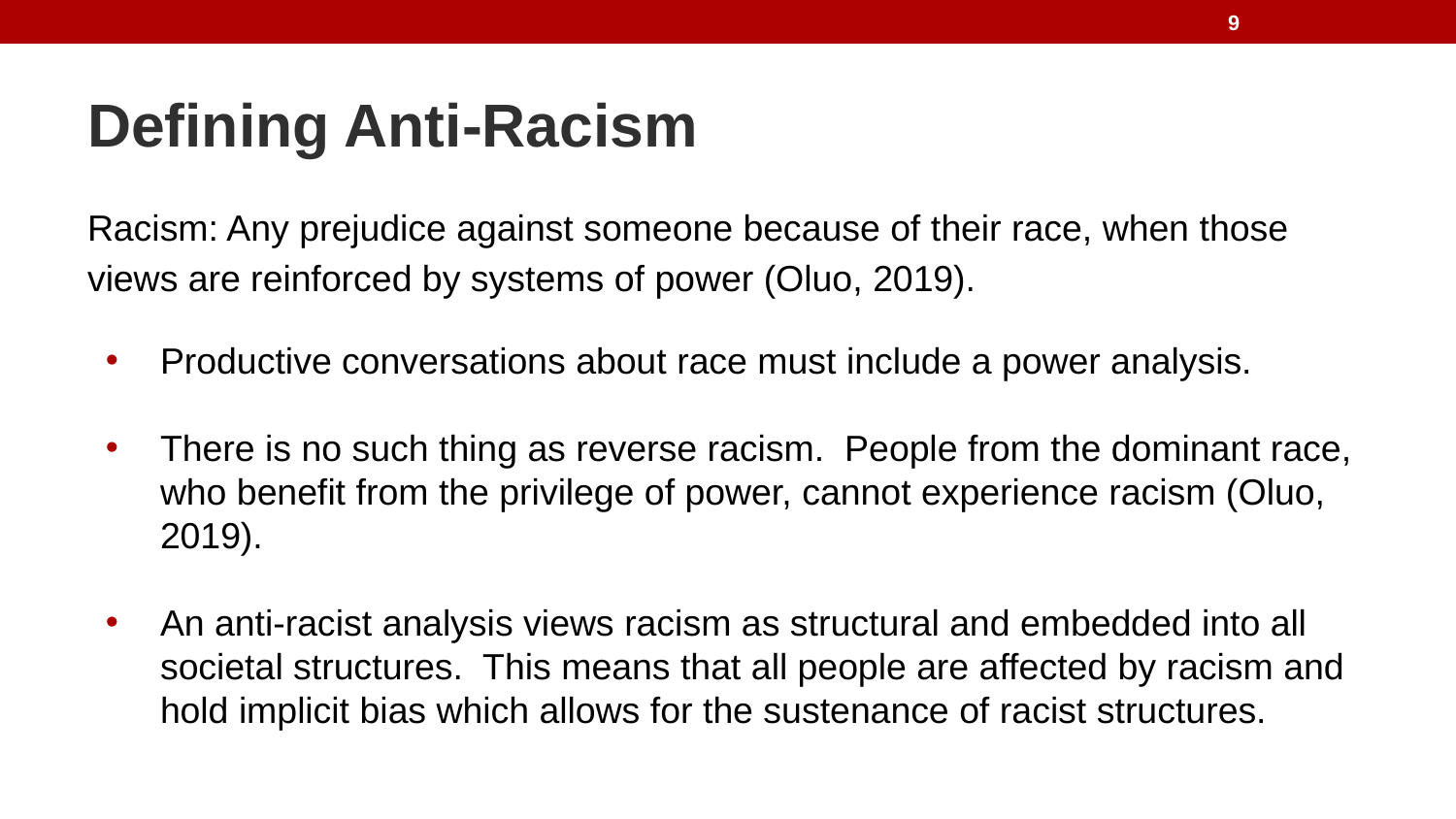

9
# Defining Anti-Racism
Racism: Any prejudice against someone because of their race, when those views are reinforced by systems of power (Oluo, 2019).

Productive conversations about race must include a power analysis.

There is no such thing as reverse racism.  People from the dominant race, who benefit from the privilege of power, cannot experience racism (Oluo, 2019).

An anti-racist analysis views racism as structural and embedded into all societal structures.  This means that all people are affected by racism and hold implicit bias which allows for the sustenance of racist structures.